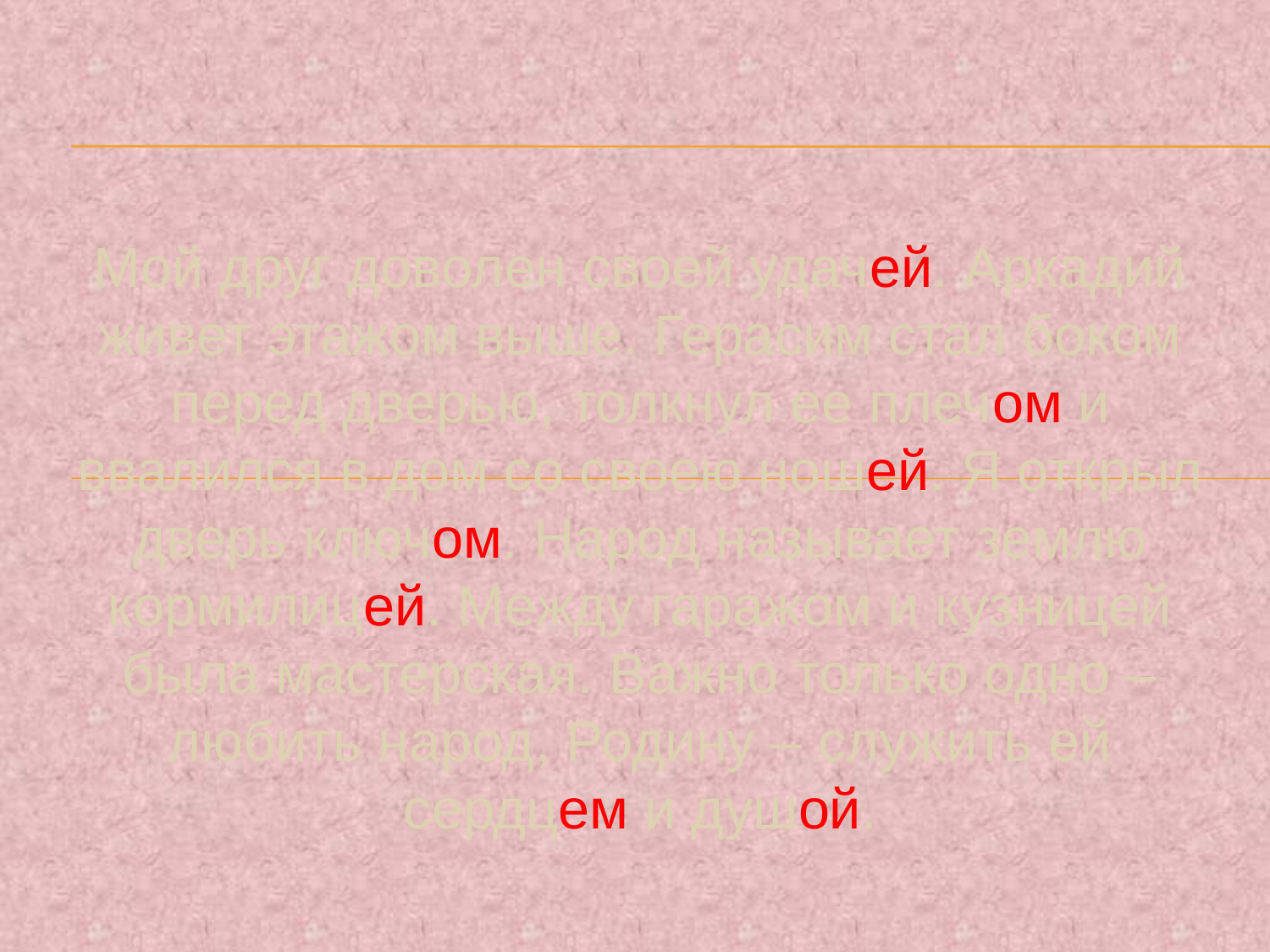

Мой друг доволен своей удачей. Аркадий живет этажом выше. Герасим стал боком перед дверью, толкнул ее плечом и ввалился в дом со своею ношей. Я открыл дверь ключом. Народ называет землю кормилицей. Между гаражом и кузницей была мастерская. Важно только одно – любить народ, Родину – служить ей сердцем и душой.